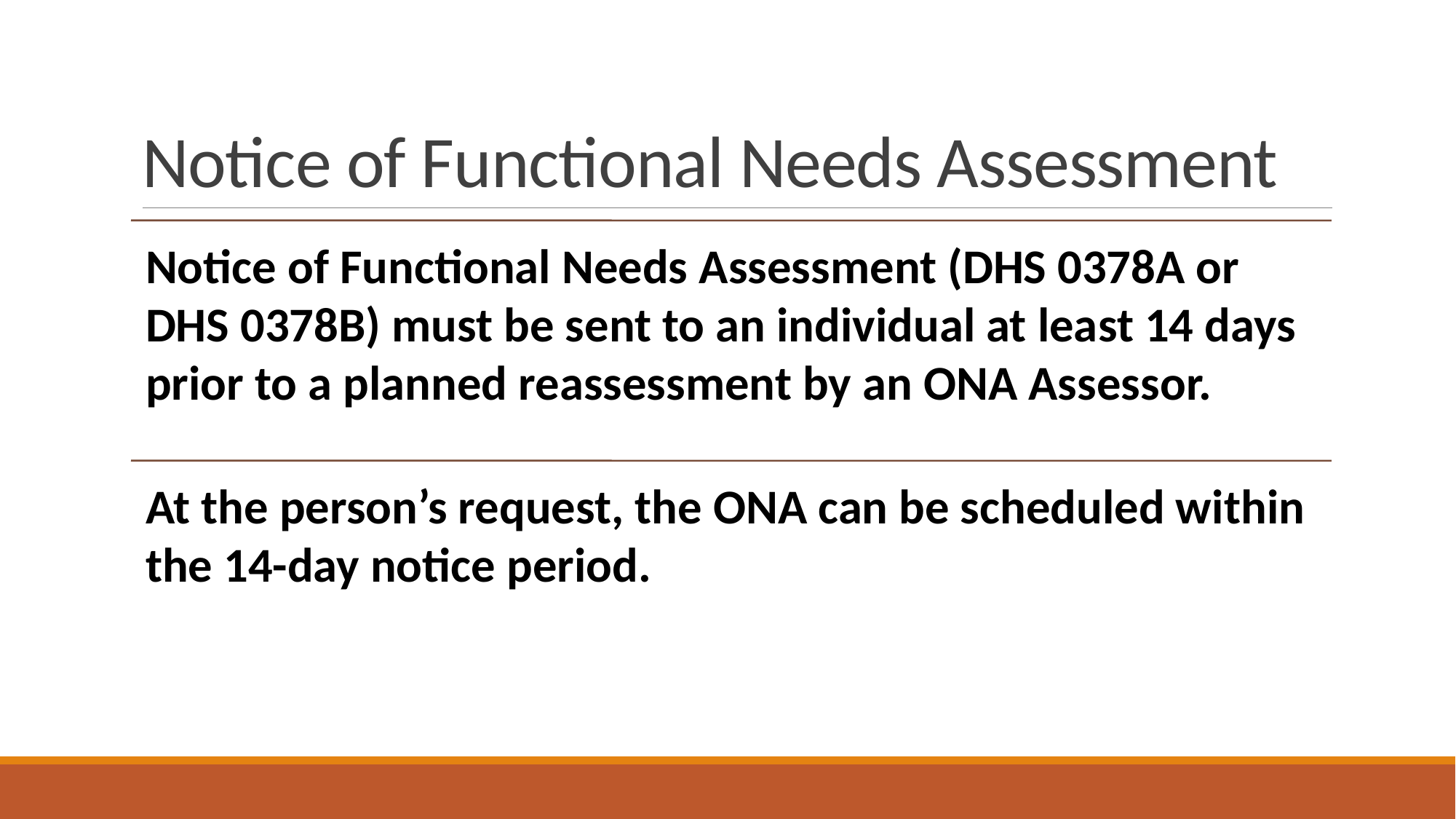

# Notice of Functional Needs Assessment
Notice of Functional Needs Assessment (DHS 0378A or DHS 0378B) must be sent to an individual at least 14 days prior to a planned reassessment by an ONA Assessor.
At the person’s request, the ONA can be scheduled within the 14-day notice period.